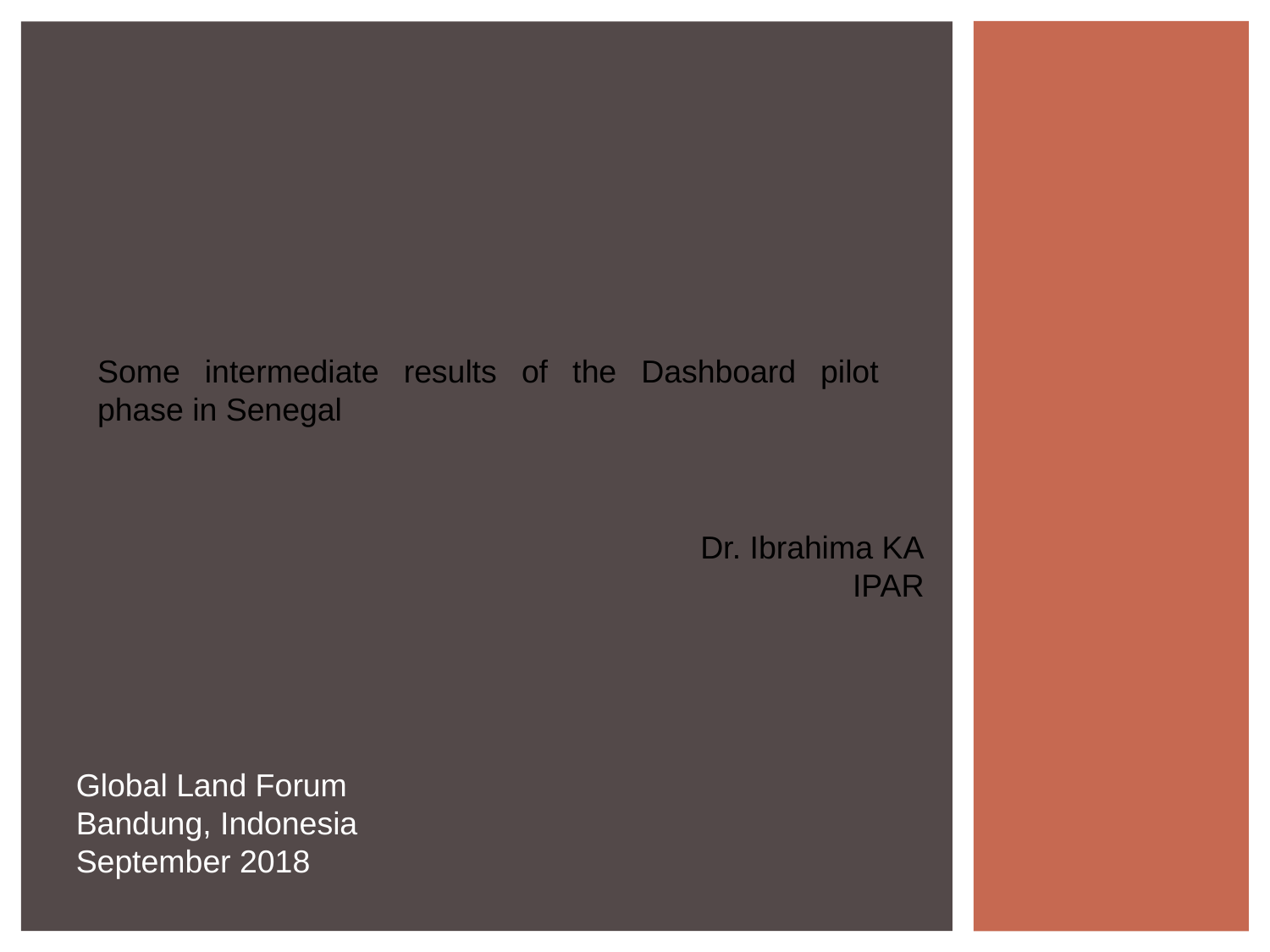

Some intermediate results of the Dashboard pilot phase in Senegal
Dr. Ibrahima KA
IPAR
Global Land Forum
Bandung, Indonesia
September 2018